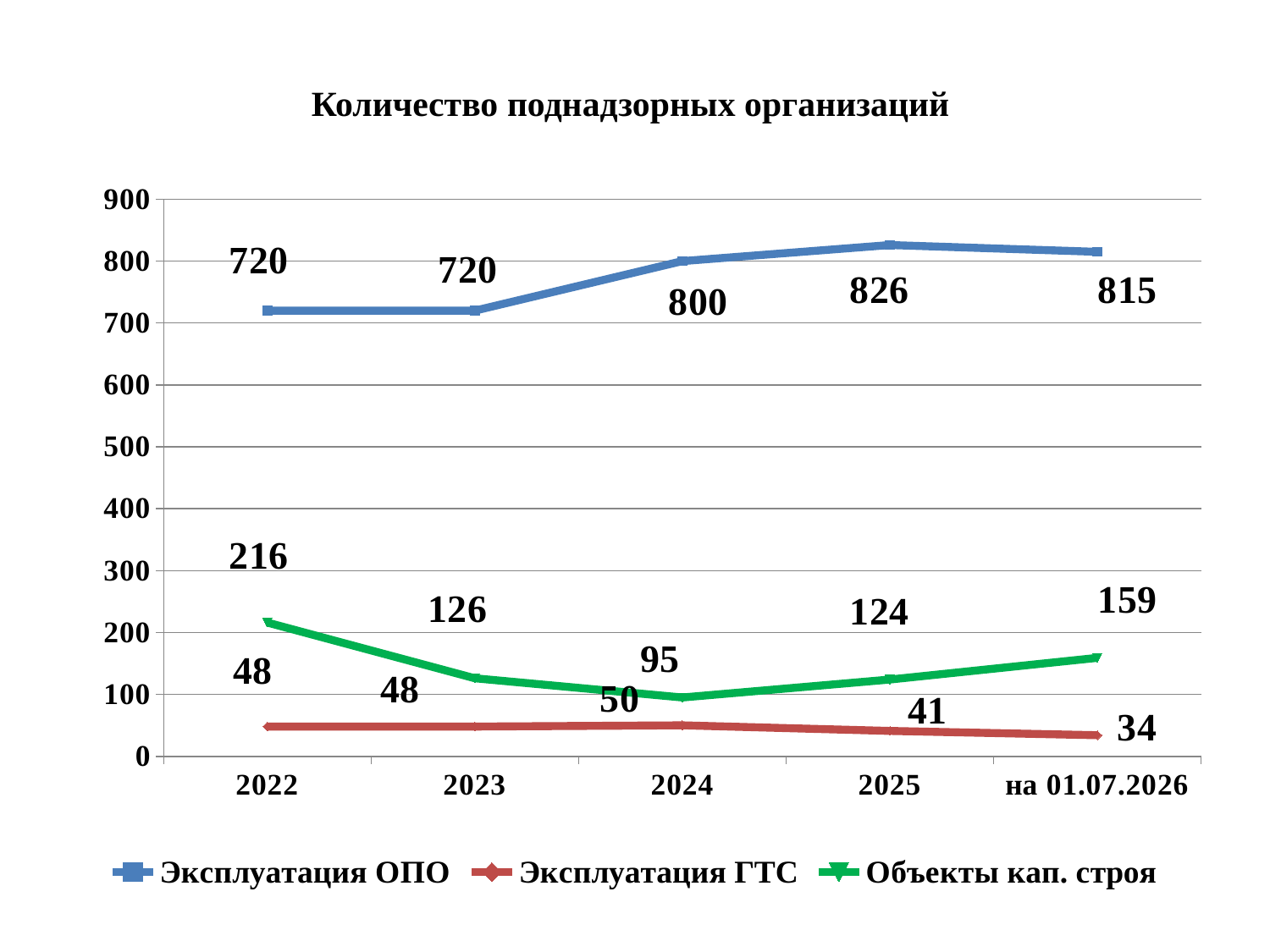

# Количество поднадзорных организаций

### Chart

| Category | Эксплуатация ОПО | Эксплуатация ГТС | Объекты кап. строя |
|---|---|---|---|
| 2022 | 720.0 | 48.0 | 216.0 |
| 2023 | 720.0 | 48.0 | 126.0 |
| 2024 | 800.0 | 50.0 | 95.0 |
| 2025 | 826.0 | 41.0 | 124.0 |
| на 01.07.2026 | 815.0 | 34.0 | 159.0 |